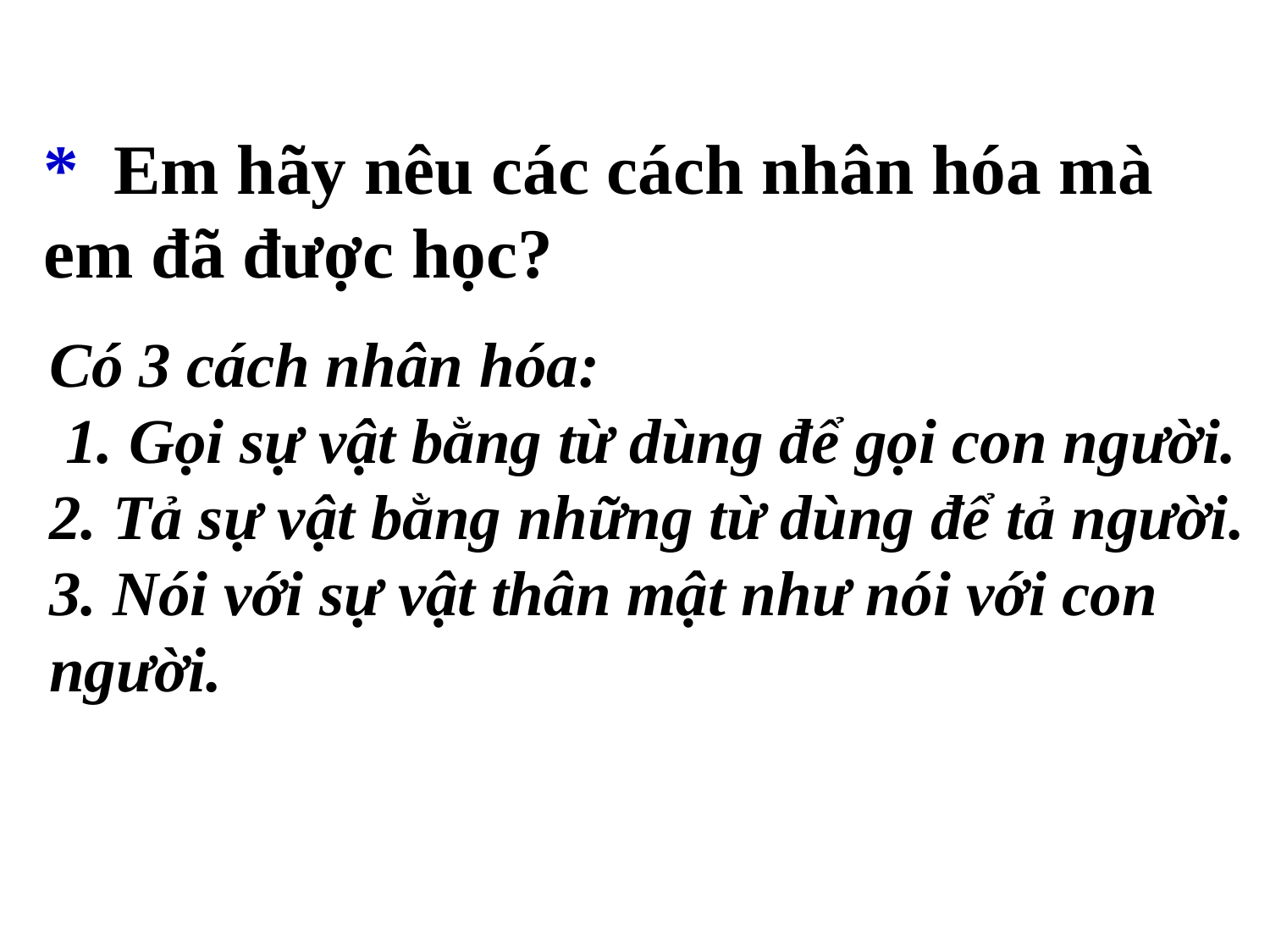

*  Em hãy nêu các cách nhân hóa mà em đã được học?
Có 3 cách nhân hóa:
 1. Gọi sự vật bằng từ dùng để gọi con người.
2. Tả sự vật bằng những từ dùng để tả người.
3. Nói với sự vật thân mật như nói với con người.